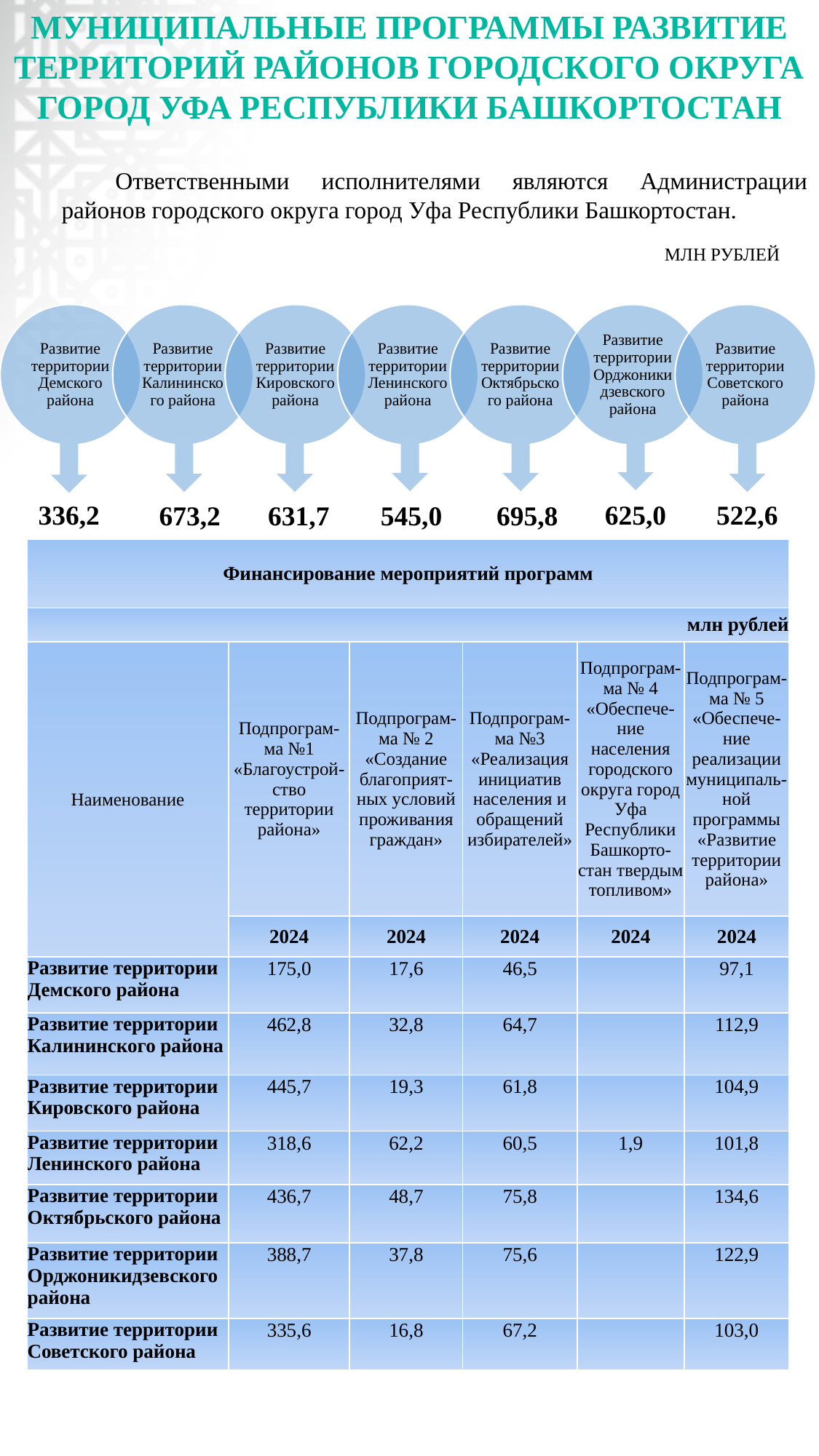

МУНИЦИПАЛЬНЫЕ ПРОГРАММЫ РАЗВИТИЕ ТЕРРИТОРИЙ РАЙОНОВ ГОРОДСКОГО ОКРУГА ГОРОД УФА РЕСПУБЛИКИ БАШКОРТОСТАН
Ответственными исполнителями являются Администрации районов городского округа город Уфа Республики Башкортостан.
МЛН РУБЛЕЙ
Развитие территории Демского района
Развитие территории Калининского района
Развитие территории Кировского района
Развитие территории Ленинского района
Развитие территории Октябрьского района
Развитие территории Орджоникидзевского района
Развитие территории Советского района

336,2
625,0
522,6
673,2
631,7
545,0
695,8
| Финансирование мероприятий программ |  |  |  |  |  |
| --- | --- | --- | --- | --- | --- |
| млн рублей |  |  |  |  |  |
| Наименование | Подпрограм-ма №1 «Благоустрой-ство территории района» | Подпрограм-ма № 2 «Создание благоприят-ных условий проживания граждан» | Подпрограм-ма №3 «Реализация инициатив населения и обращений избирателей» | Подпрограм-ма № 4 «Обеспече-ние населения городского округа город Уфа Республики Башкорто-стан твердым топливом» | Подпрограм-ма № 5 «Обеспече-ние реализации муниципаль-ной программы «Развитие территории района» |
|  | 2024 | 2024 | 2024 | 2024 | 2024 |
| Развитие территории Демского района | 175,0 | 17,6 | 46,5 |  | 97,1 |
| Развитие территории Калининского района | 462,8 | 32,8 | 64,7 |  | 112,9 |
| Развитие территории Кировского района | 445,7 | 19,3 | 61,8 |  | 104,9 |
| Развитие территории Ленинского района | 318,6 | 62,2 | 60,5 | 1,9 | 101,8 |
| Развитие территории Октябрьского района | 436,7 | 48,7 | 75,8 |  | 134,6 |
| Развитие территории Орджоникидзевского района | 388,7 | 37,8 | 75,6 |  | 122,9 |
| Развитие территории Советского района | 335,6 | 16,8 | 67,2 |  | 103,0 |